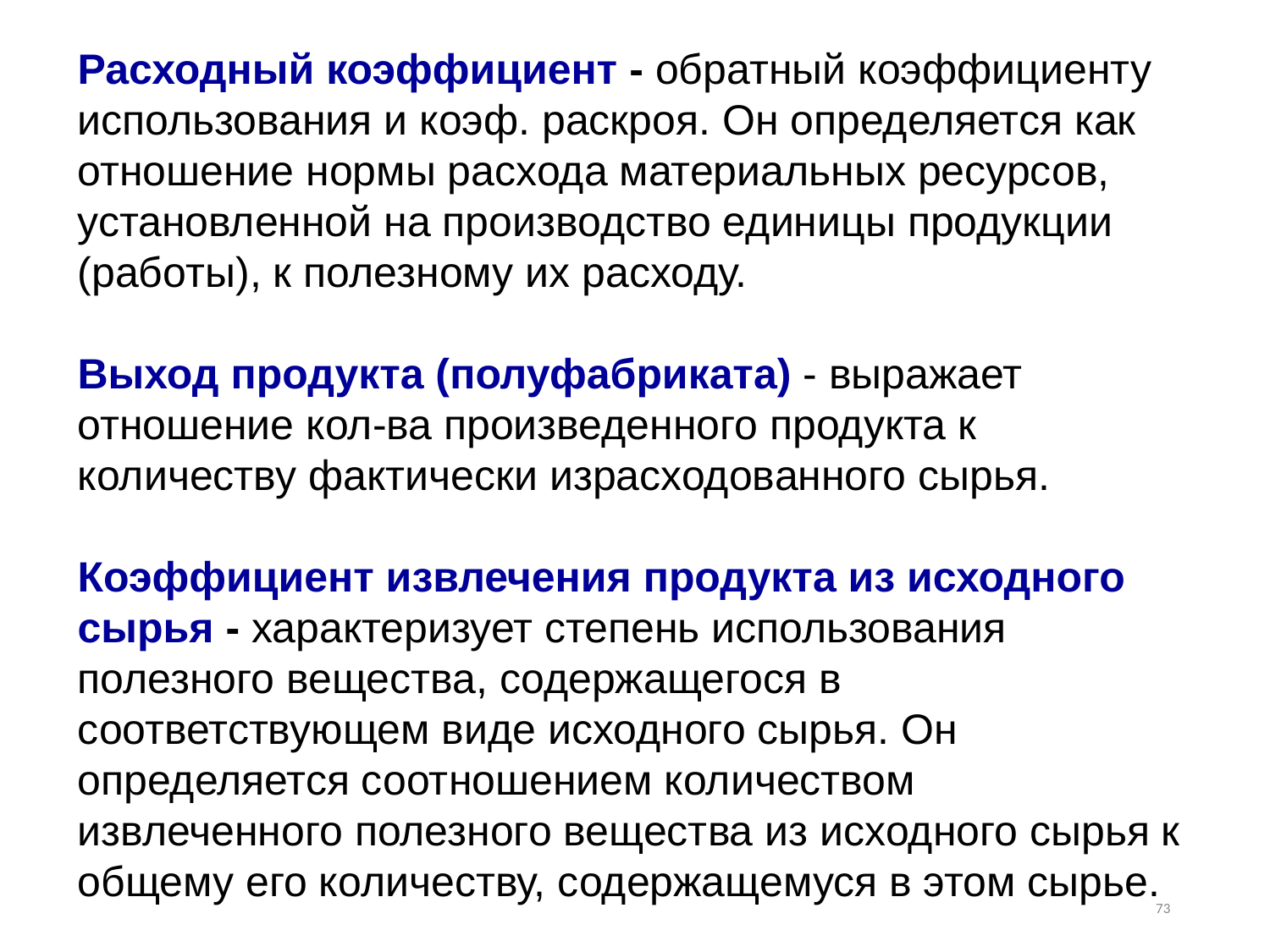

Расходный коэффициент - обратный коэффициенту использования и коэф. раскроя. Он определяется как отношение нормы расхода материальных ресурсов, установленной на производство единицы продукции (работы), к полезному их расходу.

Выход продукта (полуфабриката) - выражает отношение кол-ва произведенного продукта к количеству фактически израсходованного сырья.

Коэффициент извлечения продукта из исходного сырья - характеризует степень использования полезного вещества, содержащегося в соответствующем виде исходного сырья. Он определяется соотношением количеством  извлеченного полезного вещества из исходного сырья к общему его количеству, содержащемуся в этом сырье.

73